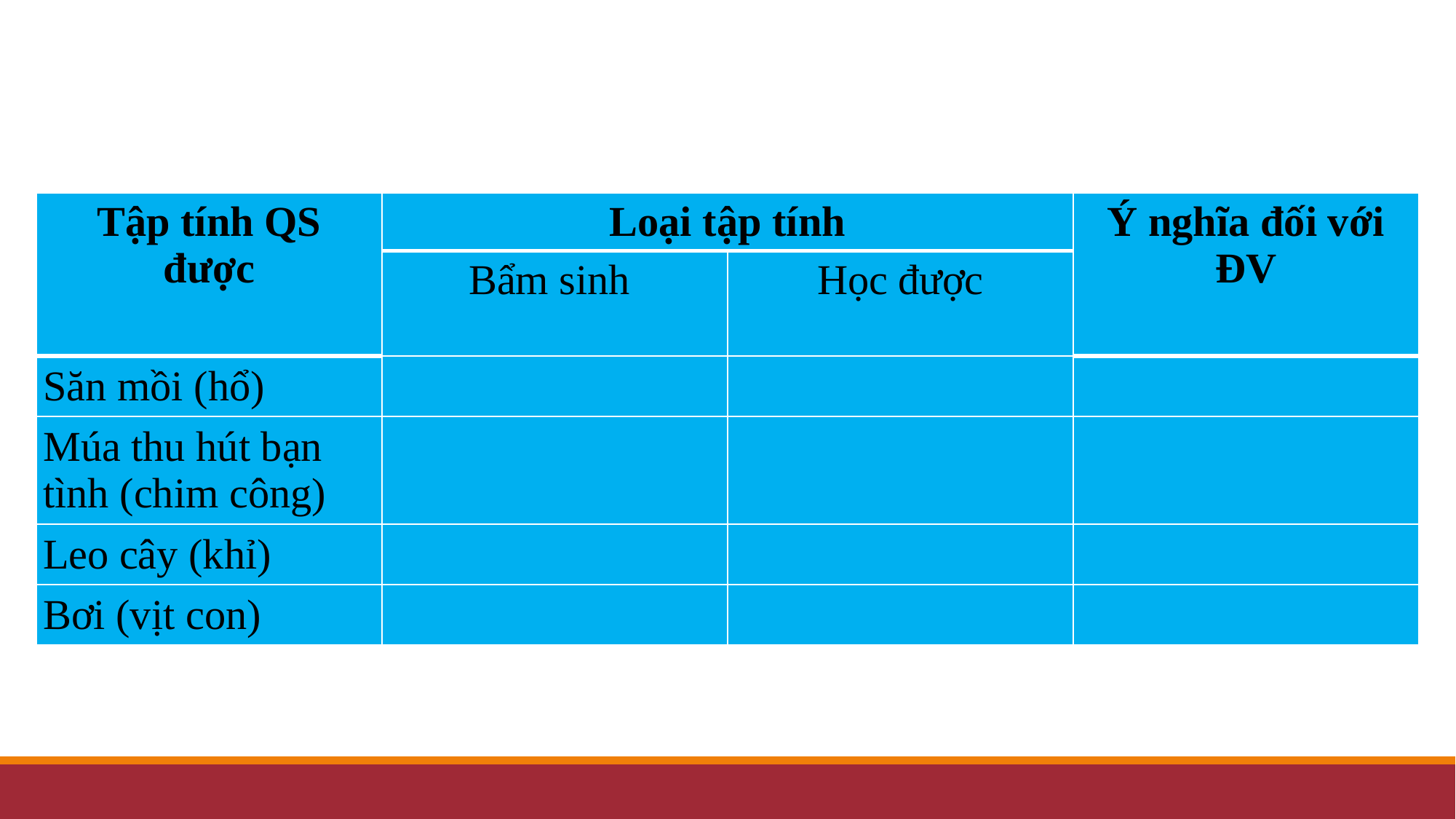

| Tập tính QS được | Loại tập tính |  | Ý nghĩa đối với ĐV |
| --- | --- | --- | --- |
|  | Bẩm sinh | Học được |  |
| Săn mồi (hổ) |  |  |  |
| Múa thu hút bạn tình (chim công) |  |  |  |
| Leo cây (khỉ) |  |  |  |
| Bơi (vịt con) |  |  |  |